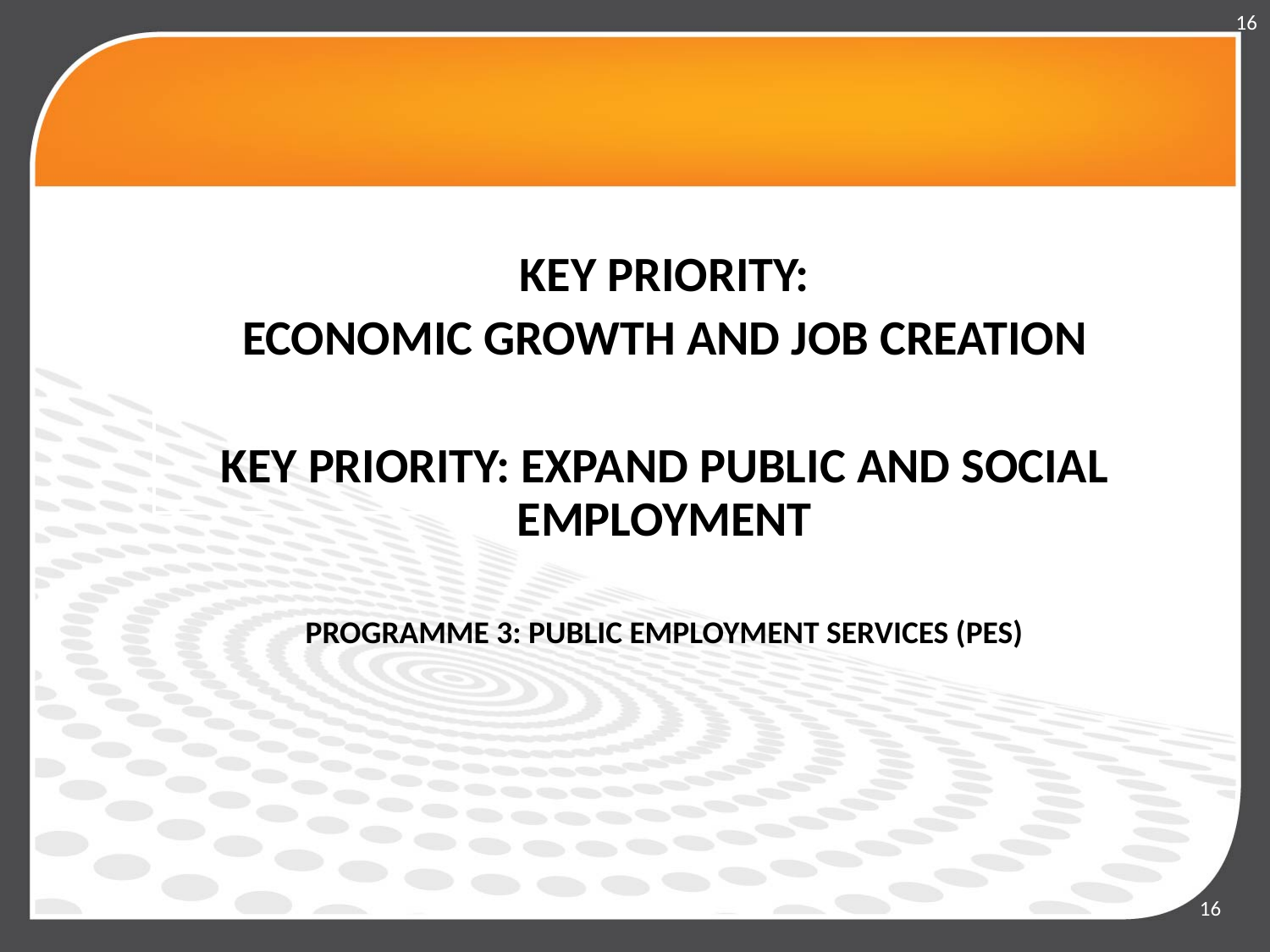

16

KEY PRIORITY:
ECONOMIC GROWTH AND JOB CREATION

KEY PRIORITY: EXPAND PUBLIC AND SOCIAL EMPLOYMENT

PROGRAMME 3: PUBLIC EMPLOYMENT SERVICES (PES)

16